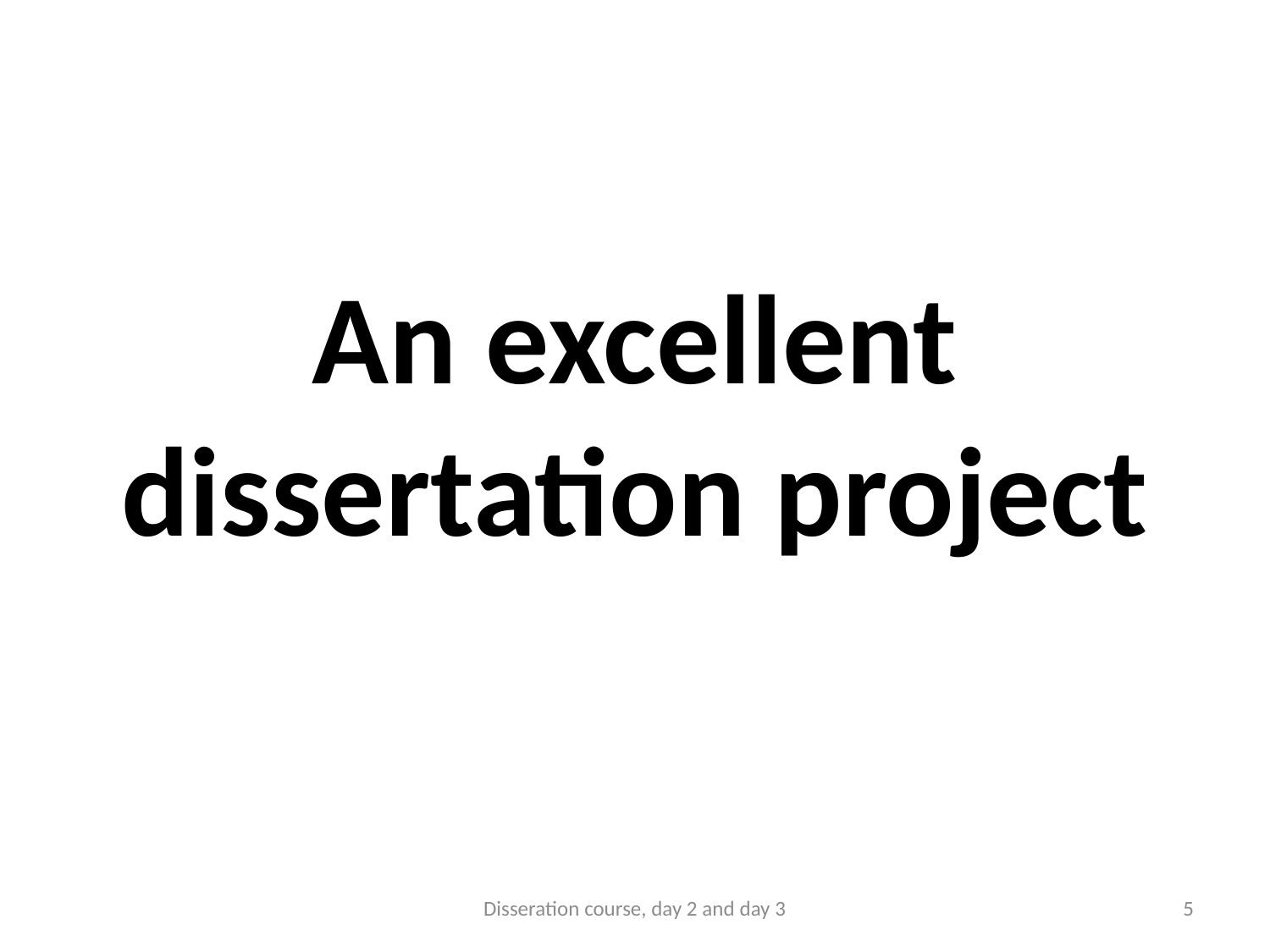

# An excellent dissertation project
Disseration course, day 2 and day 3
5